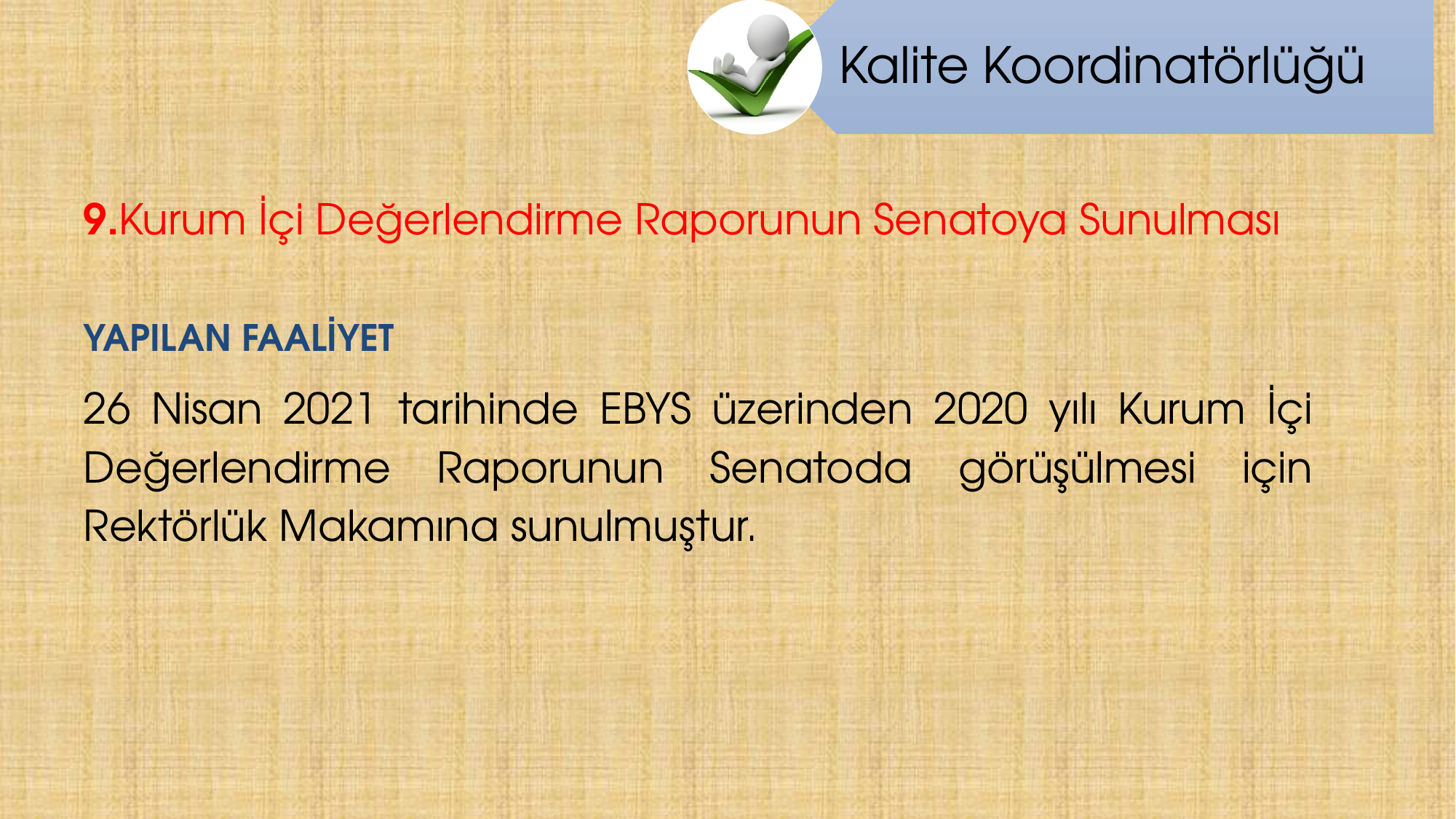

Kalite Koordinatörlüğü
9.Kurum İçi Değerlendirme Raporunun Senatoya Sunulması

YAPILAN FAALİYET
26 Nisan 2021 tarihinde EBYS üzerinden 2020 yılı Kurum İçi Değerlendirme Raporunun Senatoda görüşülmesi için Rektörlük Makamına sunulmuştur.